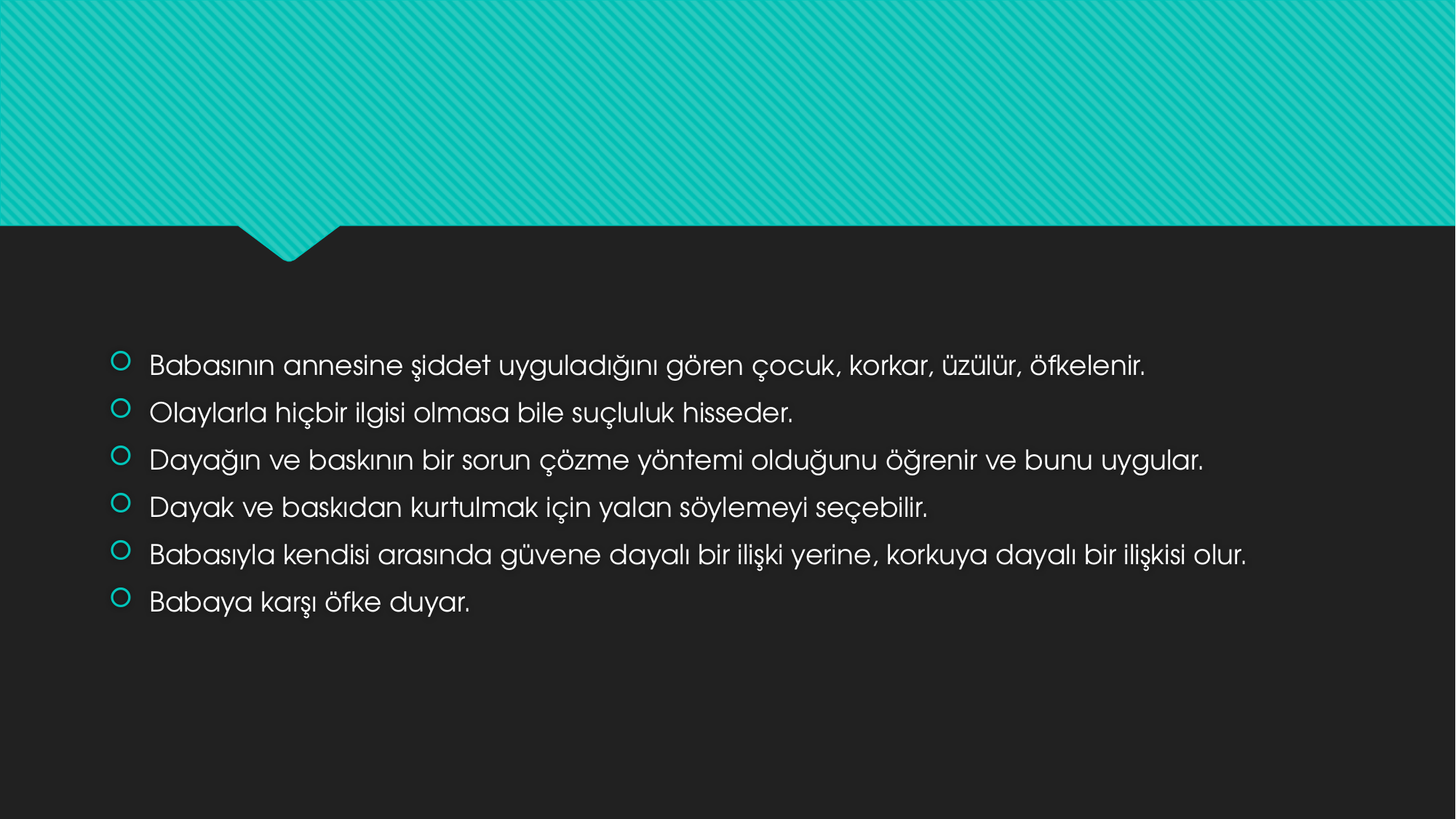

#
Babasının annesine şiddet uyguladığını gören çocuk, korkar, üzülür, öfkelenir.
Olaylarla hiçbir ilgisi olmasa bile suçluluk hisseder.
Dayağın ve baskının bir sorun çözme yöntemi olduğunu öğrenir ve bunu uygular.
Dayak ve baskıdan kurtulmak için yalan söylemeyi seçebilir.
Babasıyla kendisi arasında güvene dayalı bir ilişki yerine, korkuya dayalı bir ilişkisi olur.
Babaya karşı öfke duyar.